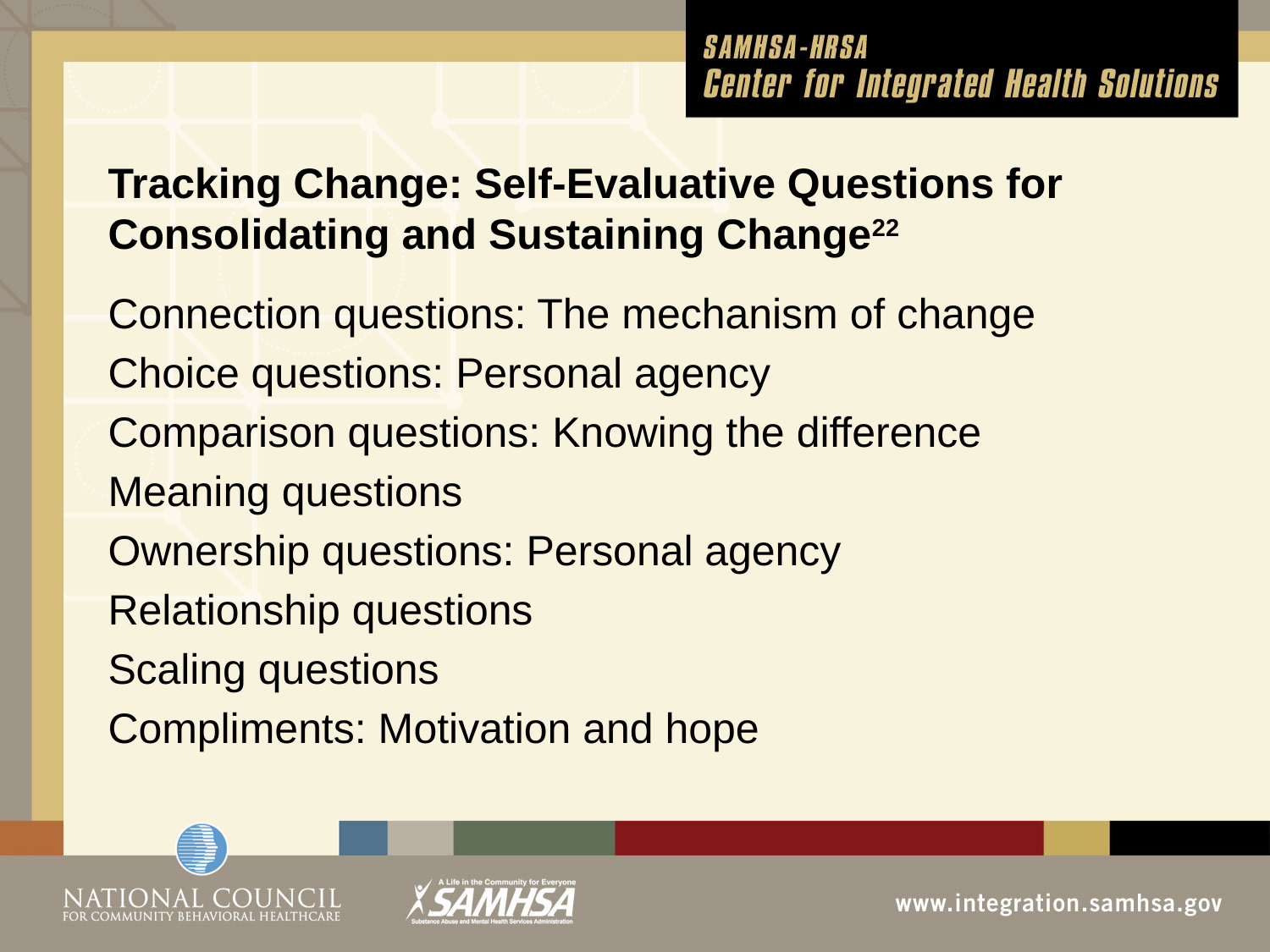

Tracking Change: Self-Evaluative Questions for Consolidating and Sustaining Change22
Connection questions: The mechanism of change
Choice questions: Personal agency
Comparison questions: Knowing the difference
Meaning questions
Ownership questions: Personal agency
Relationship questions
Scaling questions
Compliments: Motivation and hope